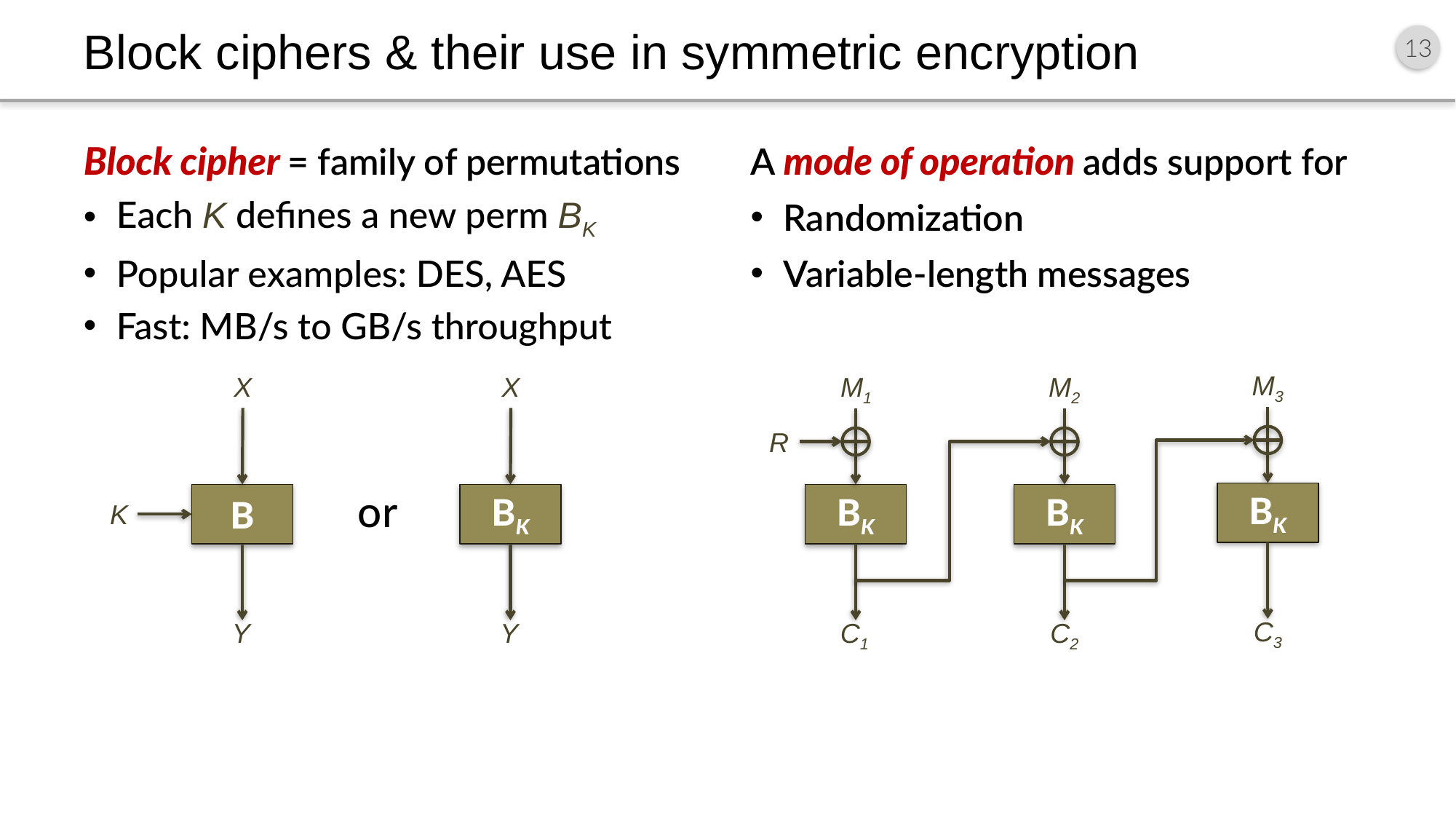

# Block ciphers & their use in symmetric encryption
Block cipher = family of permutations
Each K defines a new perm BK
Popular examples: DES, AES
Fast: MB/s to GB/s throughput
A mode of operation adds support for
Randomization
Variable-length messages
M3
BK
C3
M1
BK
C1
R

M2
BK
C2

X
B
K
Y
X
BK
Y
or